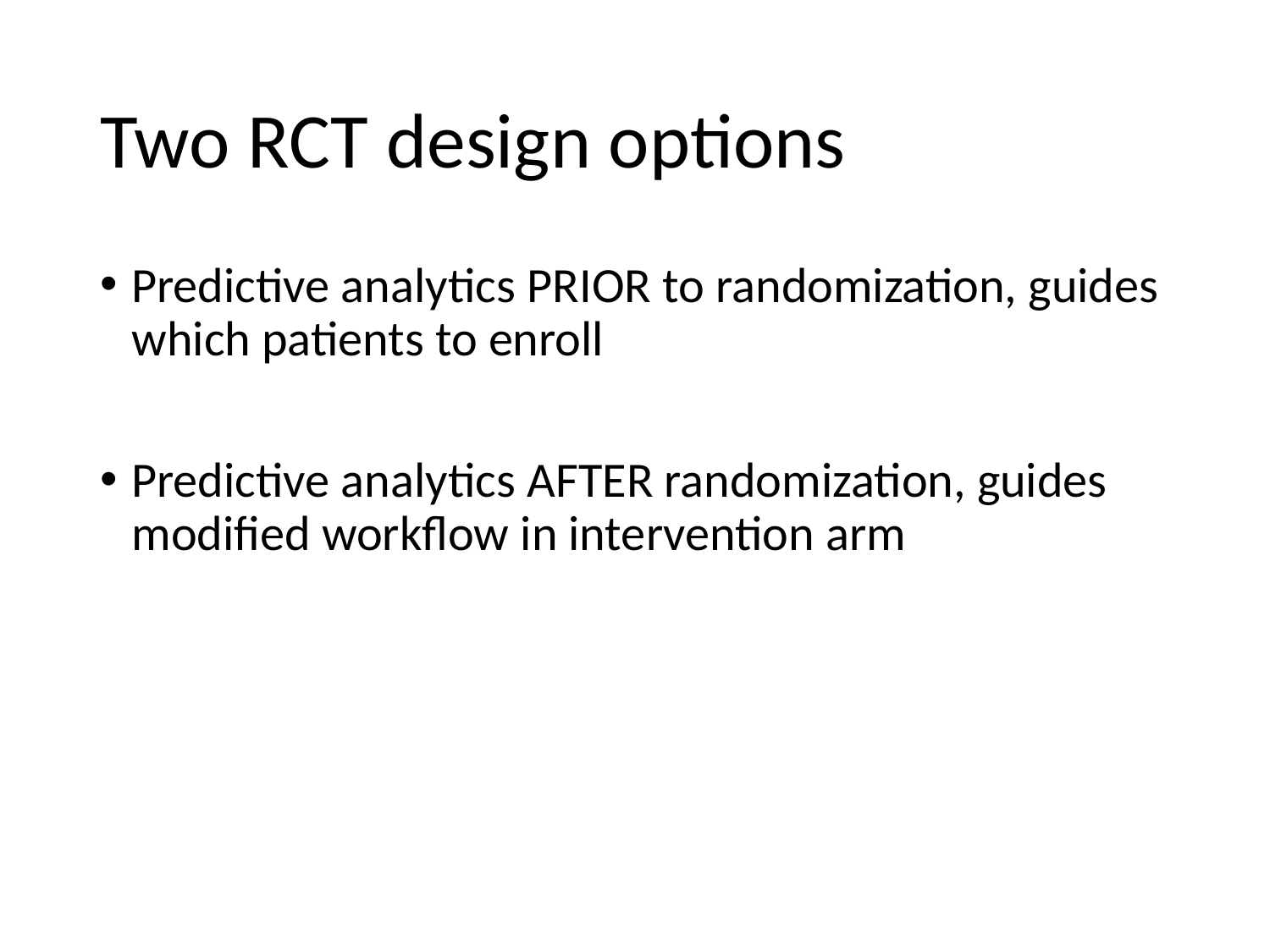

# Two RCT design options
Predictive analytics PRIOR to randomization, guides which patients to enroll

Predictive analytics AFTER randomization, guides modified workflow in intervention arm